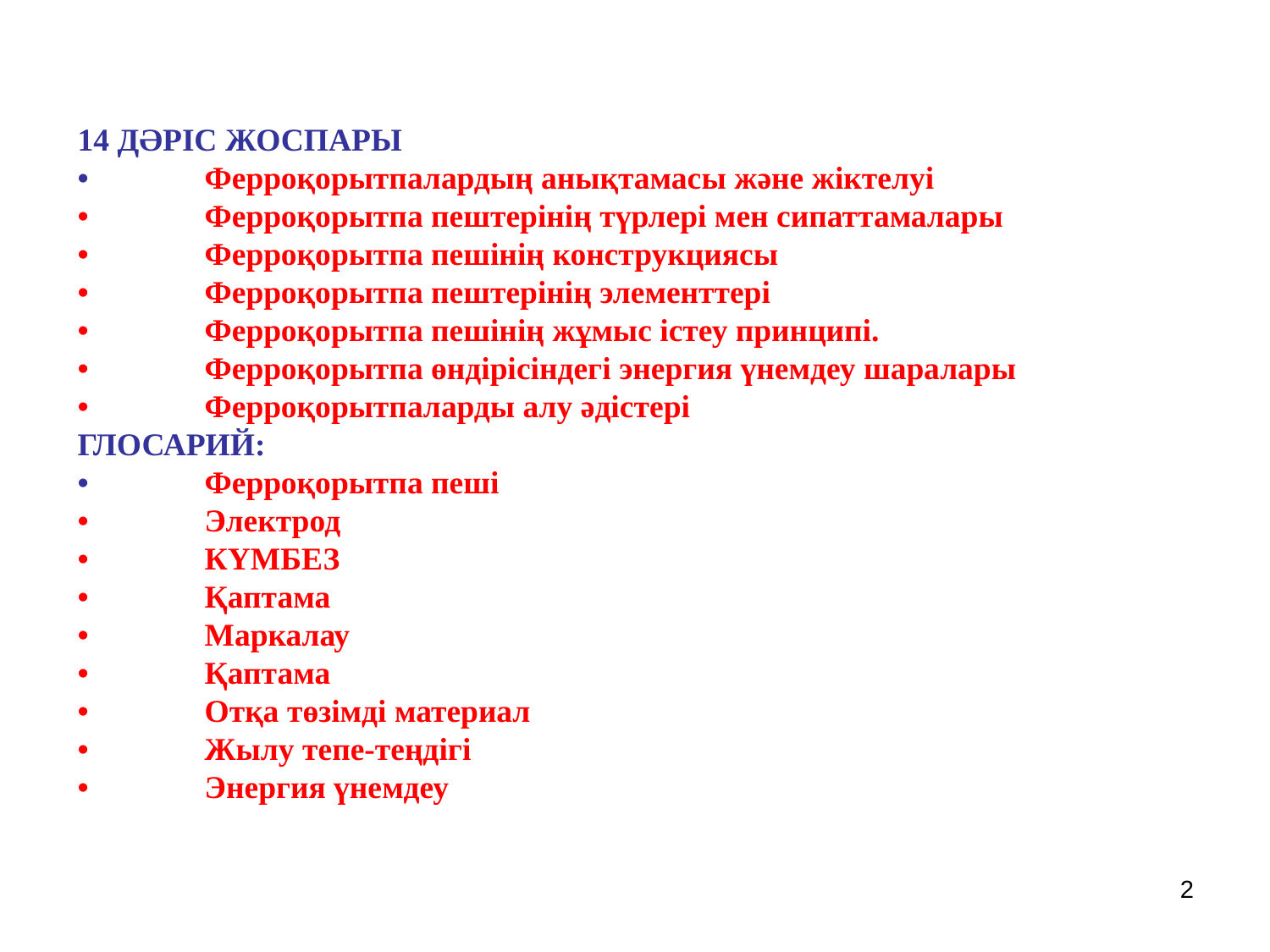

14 ДӘРІС ЖОСПАРЫ
•	Ферроқорытпалардың анықтамасы және жіктелуі
•	Ферроқорытпа пештерінің түрлері мен сипаттамалары
•	Ферроқорытпа пешінің конструкциясы
•	Ферроқорытпа пештерінің элементтері
•	Ферроқорытпа пешінің жұмыс істеу принципі.
•	Ферроқорытпа өндірісіндегі энергия үнемдеу шаралары
•	Ферроқорытпаларды алу әдістері
ГЛОСАРИЙ:
•	Ферроқорытпа пеші
•	Электрод
•	КҮМБЕЗ
•	Қаптама
•	Маркалау
•	Қаптама
•	Отқа төзімді материал
•	Жылу тепе-теңдігі
•	Энергия үнемдеу

2